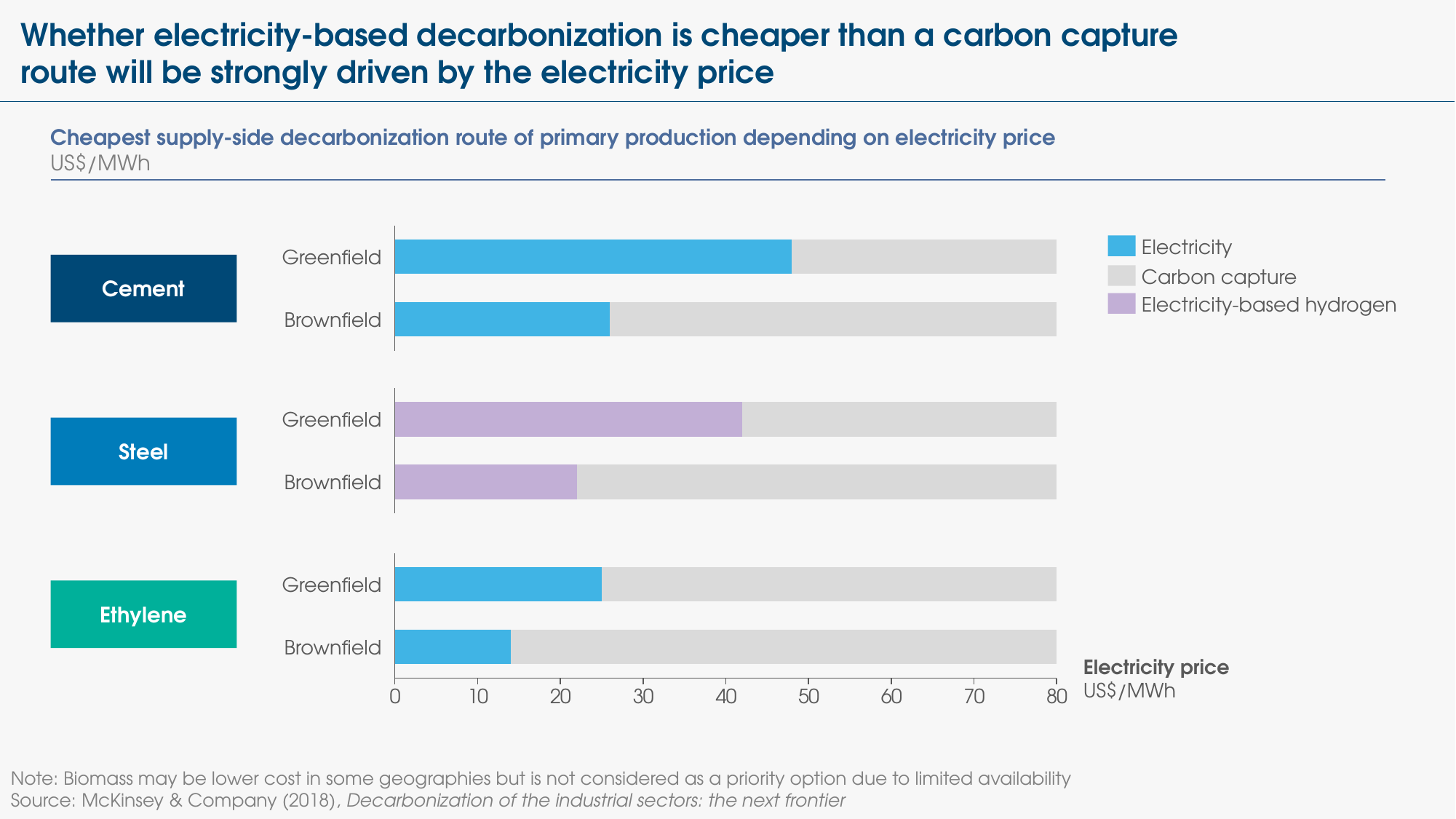

Exhibit 2

# Whether electricity-based decarbonization is cheaper than a carbon capture route will be strongly driven by the electricity price
Cheapest supply-side decarbonization route of primary production depending on electricity price
US$/MWh

### Chart

| Category |  |  |
|---|---|---|
Electricity

Greenfield
Cement
Steel
Ethylene
Carbon capture

Electricity-based hydrogen

Brownfield

### Chart

| Category |  |  |
|---|---|---|
Greenfield
Brownfield

### Chart

| Category |  |  |
|---|---|---|
Greenfield
Brownfield
Electricity price
US$/MWh

Note: Biomass may be lower cost in some geographies but is not considered as a priority option due to limited availability
Source: McKinsey & Company (2018), Decarbonization of the industrial sectors: the next frontier